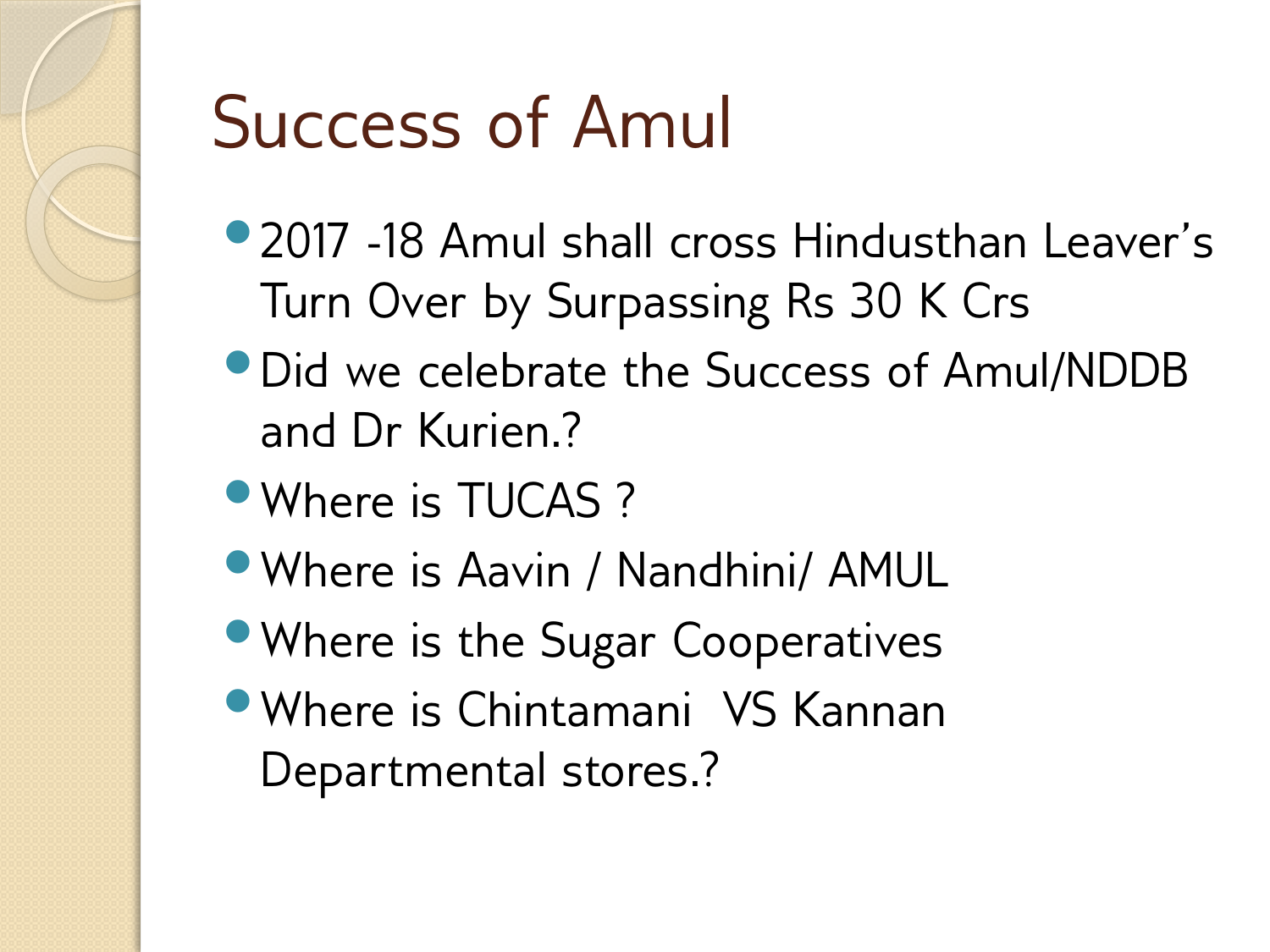

# Success of Amul
2017 -18 Amul shall cross Hindusthan Leaver’s Turn Over by Surpassing Rs 30 K Crs
Did we celebrate the Success of Amul/NDDB and Dr Kurien.?
Where is TUCAS ?
Where is Aavin / Nandhini/ AMUL
Where is the Sugar Cooperatives
Where is Chintamani  VS Kannan Departmental stores.?